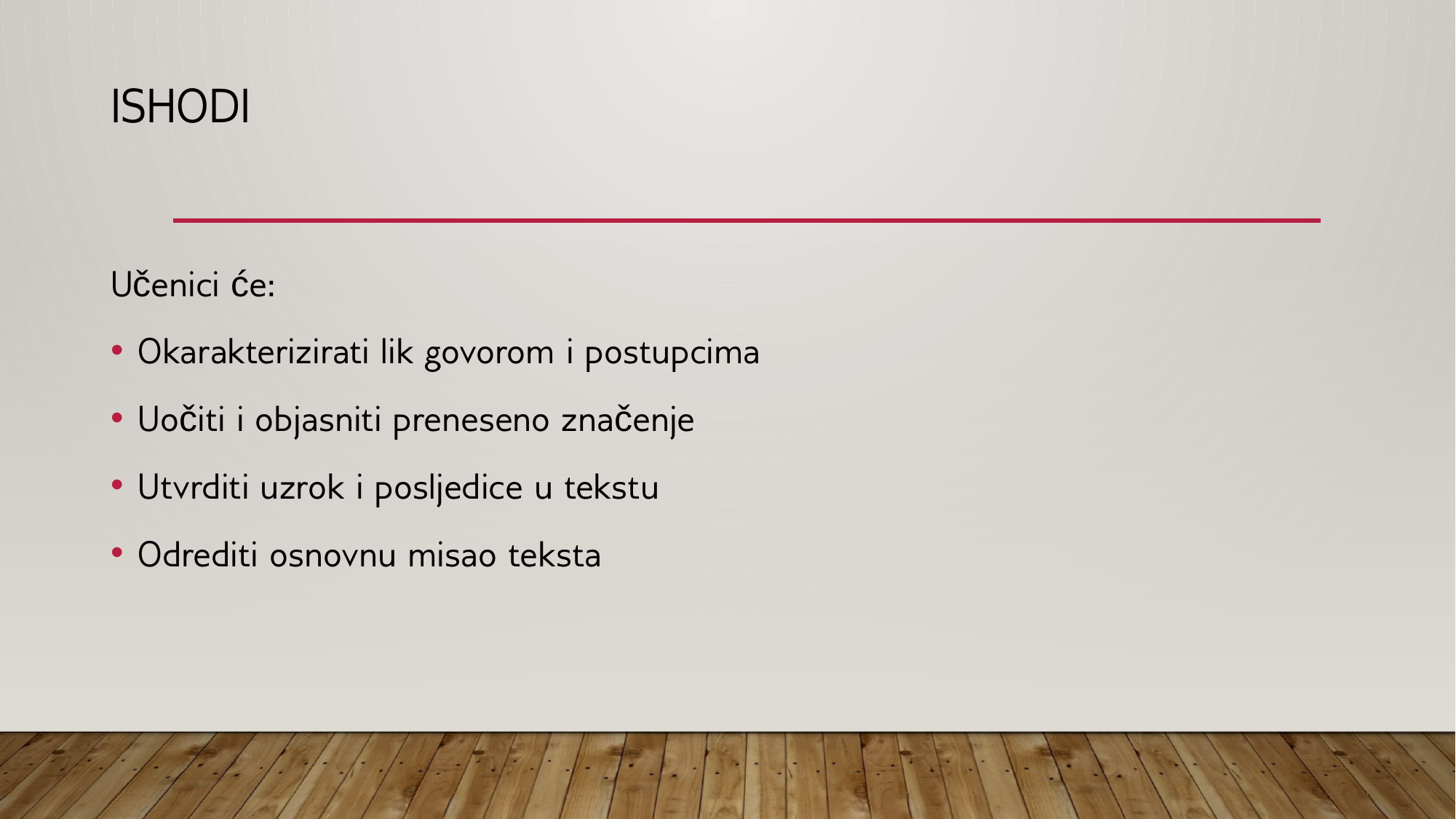

# Ishodi
Učenici će:
Okarakterizirati lik govorom i postupcima
Uočiti i objasniti preneseno značenje
Utvrditi uzrok i posljedice u tekstu
Odrediti osnovnu misao teksta